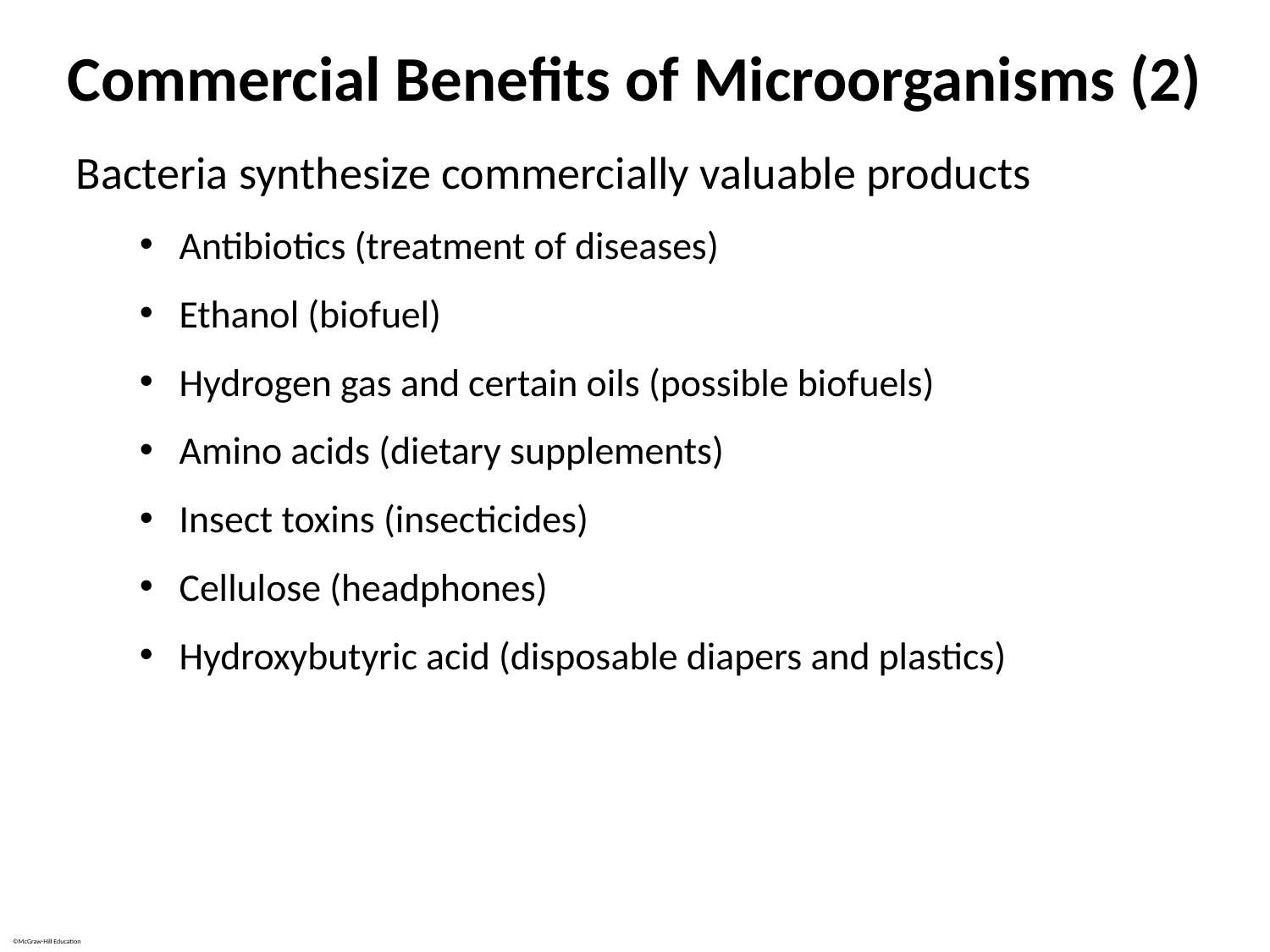

# Commercial Benefits of Microorganisms (2)
Bacteria synthesize commercially valuable products
Antibiotics (treatment of diseases)
Ethanol (biofuel)
Hydrogen gas and certain oils (possible biofuels)
Amino acids (dietary supplements)
Insect toxins (insecticides)
Cellulose (headphones)
Hydroxybutyric acid (disposable diapers and plastics)